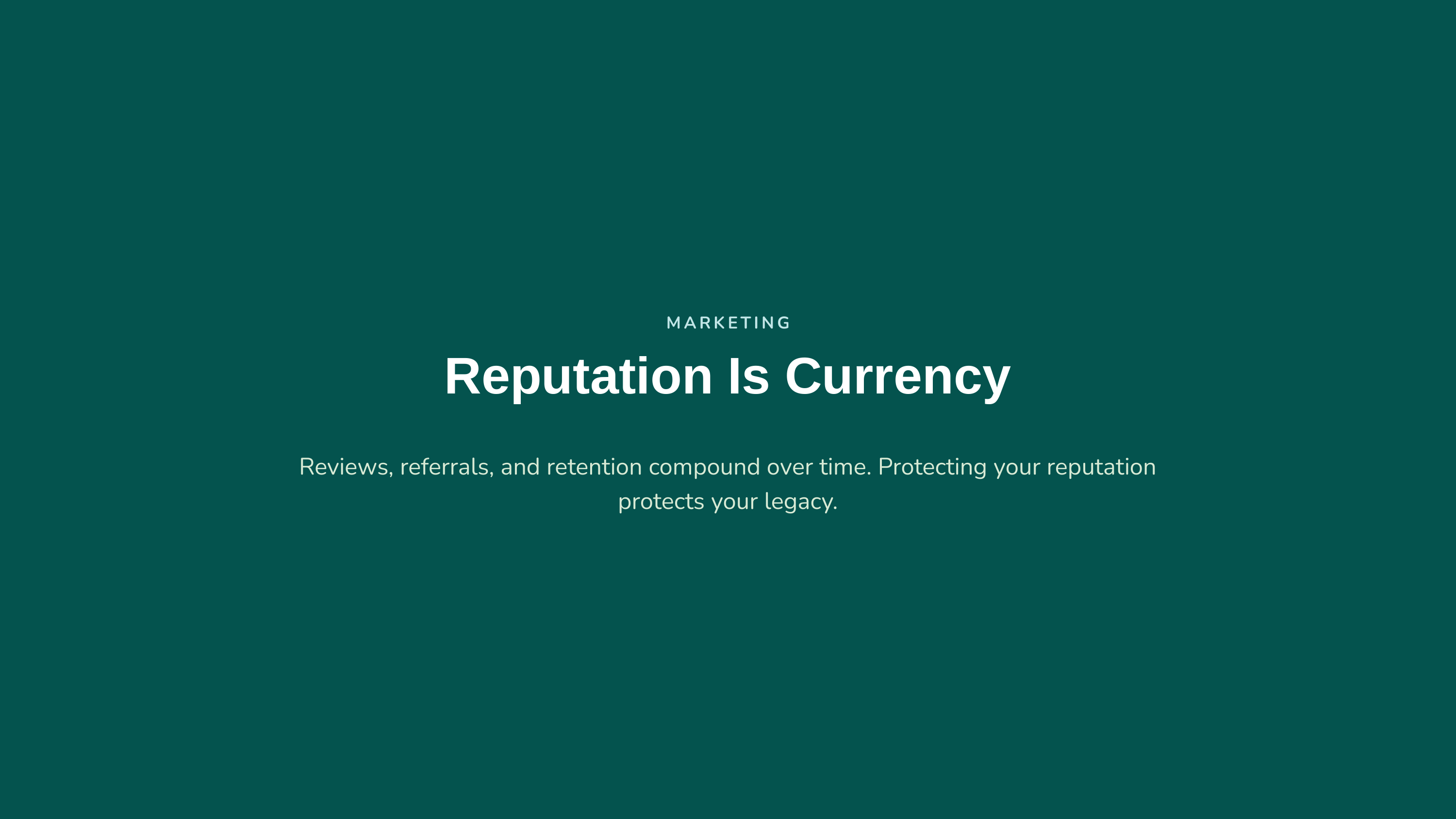

MARKETING
Reputation Is Currency
Reviews, referrals, and retention compound over time. Protecting your reputation protects your legacy.